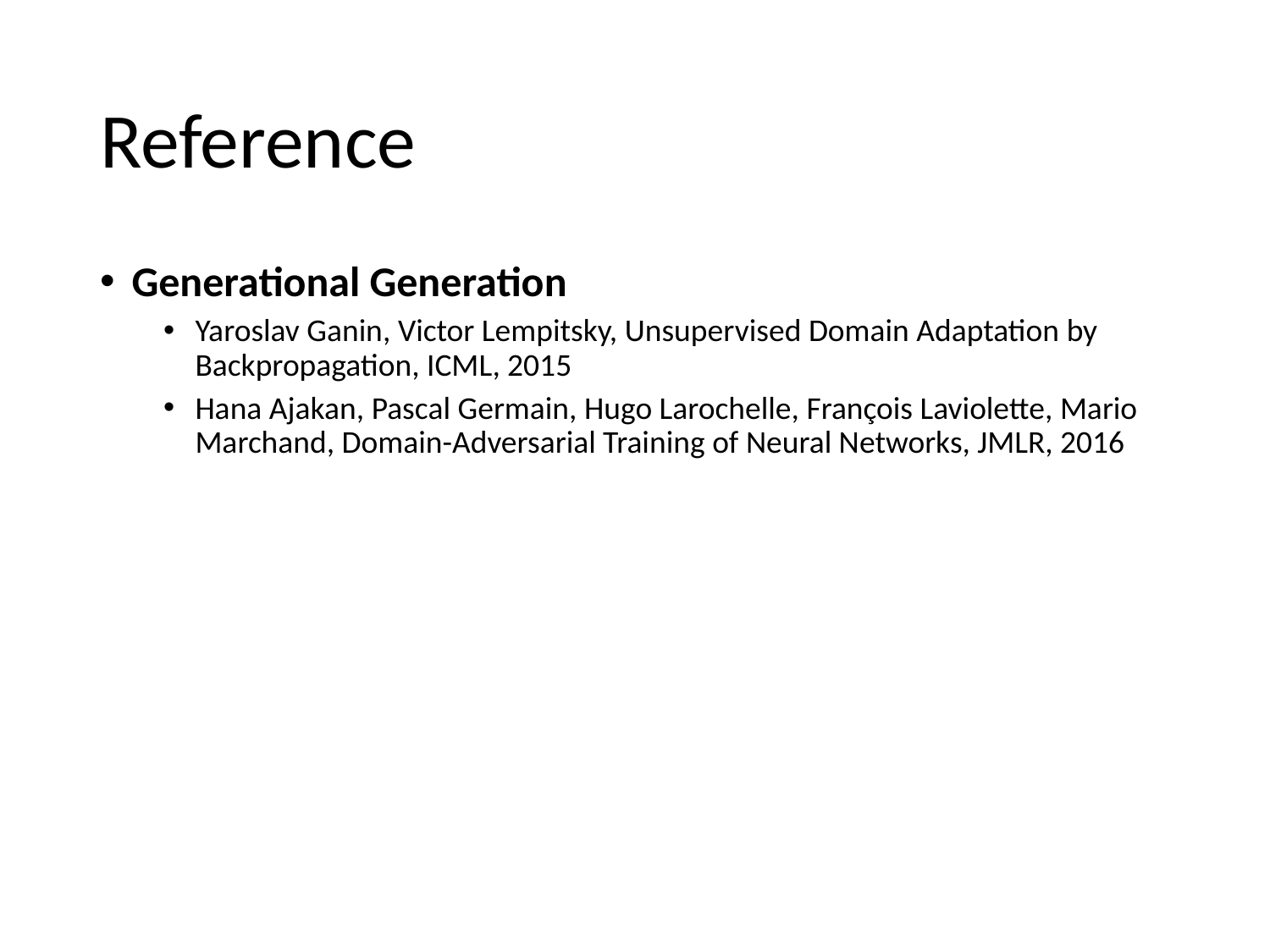

# Reference
Generational Generation
Yaroslav Ganin, Victor Lempitsky, Unsupervised Domain Adaptation by Backpropagation, ICML, 2015
Hana Ajakan, Pascal Germain, Hugo Larochelle, François Laviolette, Mario Marchand, Domain-Adversarial Training of Neural Networks, JMLR, 2016